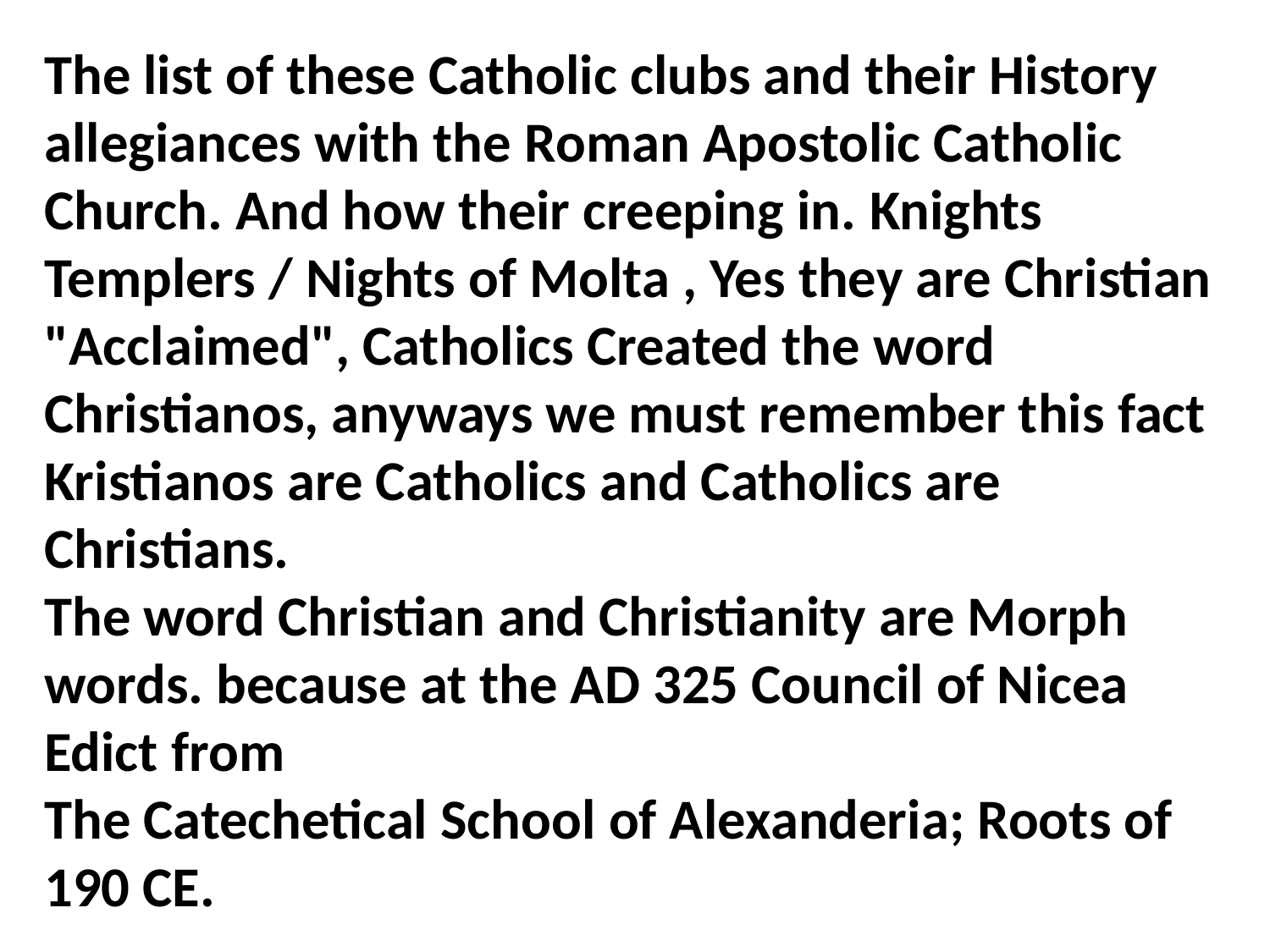

The list of these Catholic clubs and their History allegiances with the Roman Apostolic Catholic
Church. And how their creeping in. Knights Templers / Nights of Molta , Yes they are Christian "Acclaimed", Catholics Created the word Christianos, anyways we must remember this fact
Kristianos are Catholics and Catholics are Christians.
The word Christian and Christianity are Morph words. because at the AD 325 Council of Nicea Edict from
The Catechetical School of Alexanderia; Roots of 190 CE.